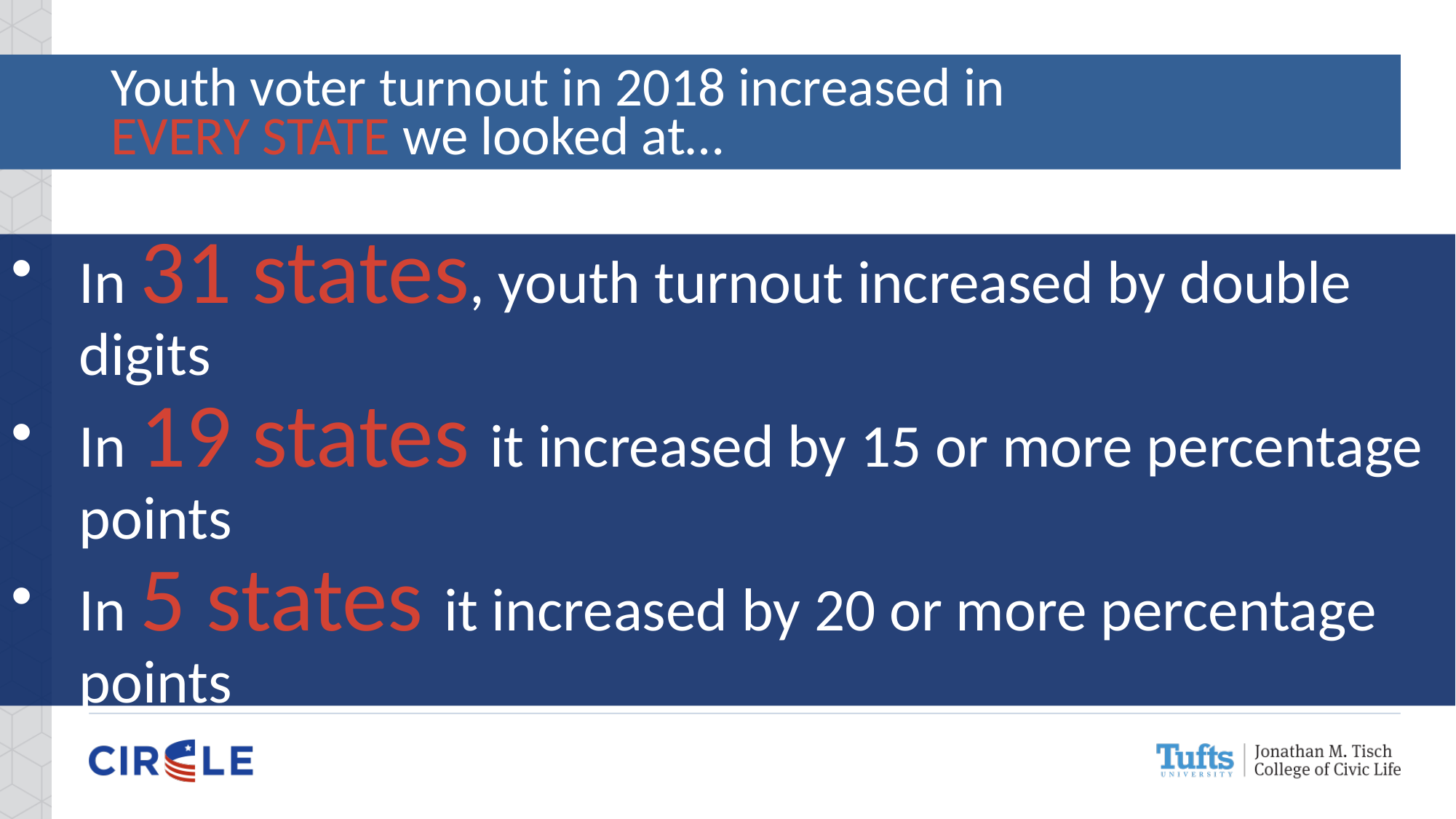

# Youth voter turnout in 2018 increased in EVERY STATE we looked at…

In 31 states, youth turnout increased by double digits
In 19 states it increased by 15 or more percentage points
In 5 states it increased by 20 or more percentage points